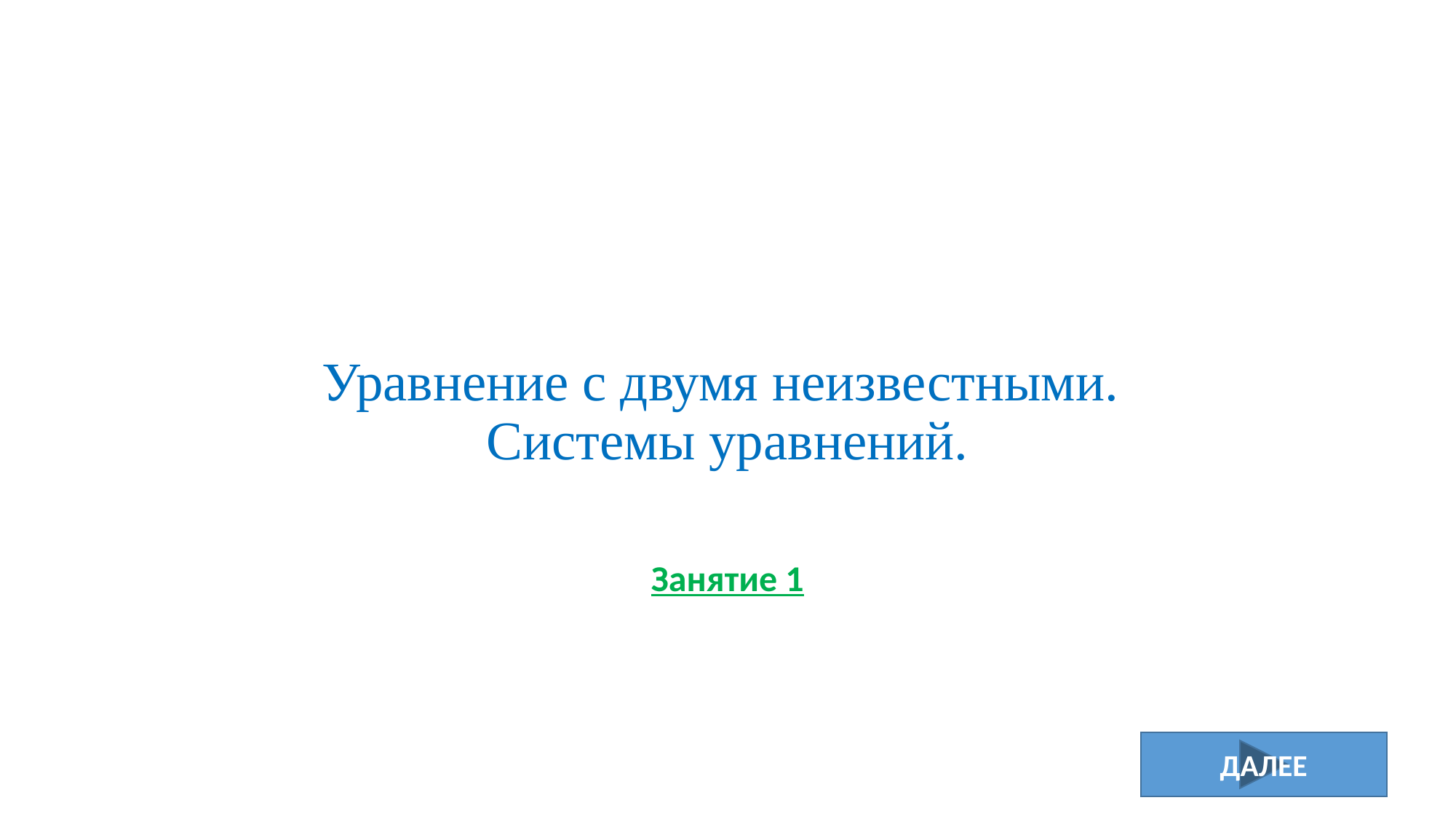

# Уравнение с двумя неизвестными. Системы уравнений.
Занятие 1
ДАЛЕЕ